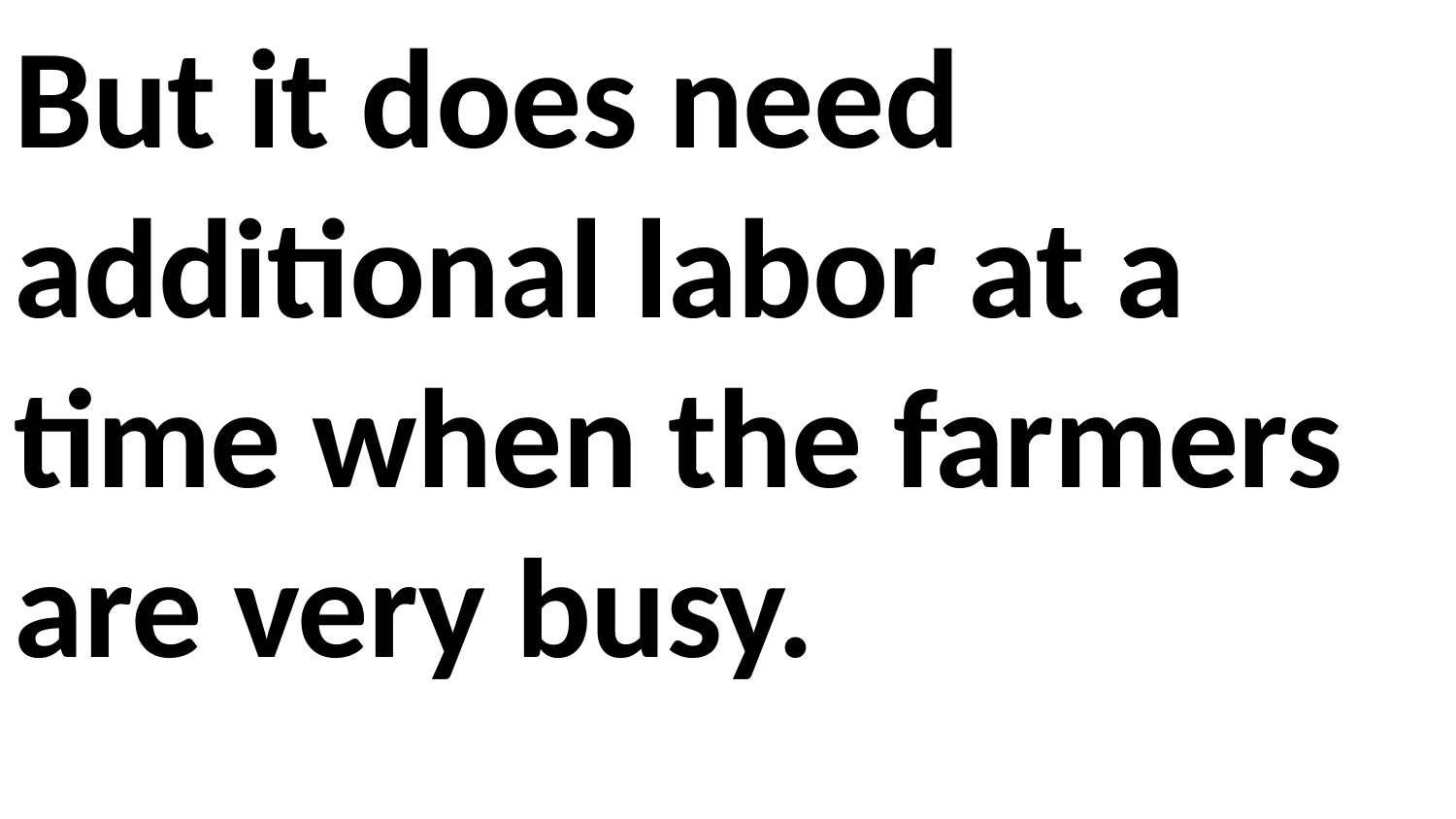

But it does need additional labor at a time when the farmers are very busy.